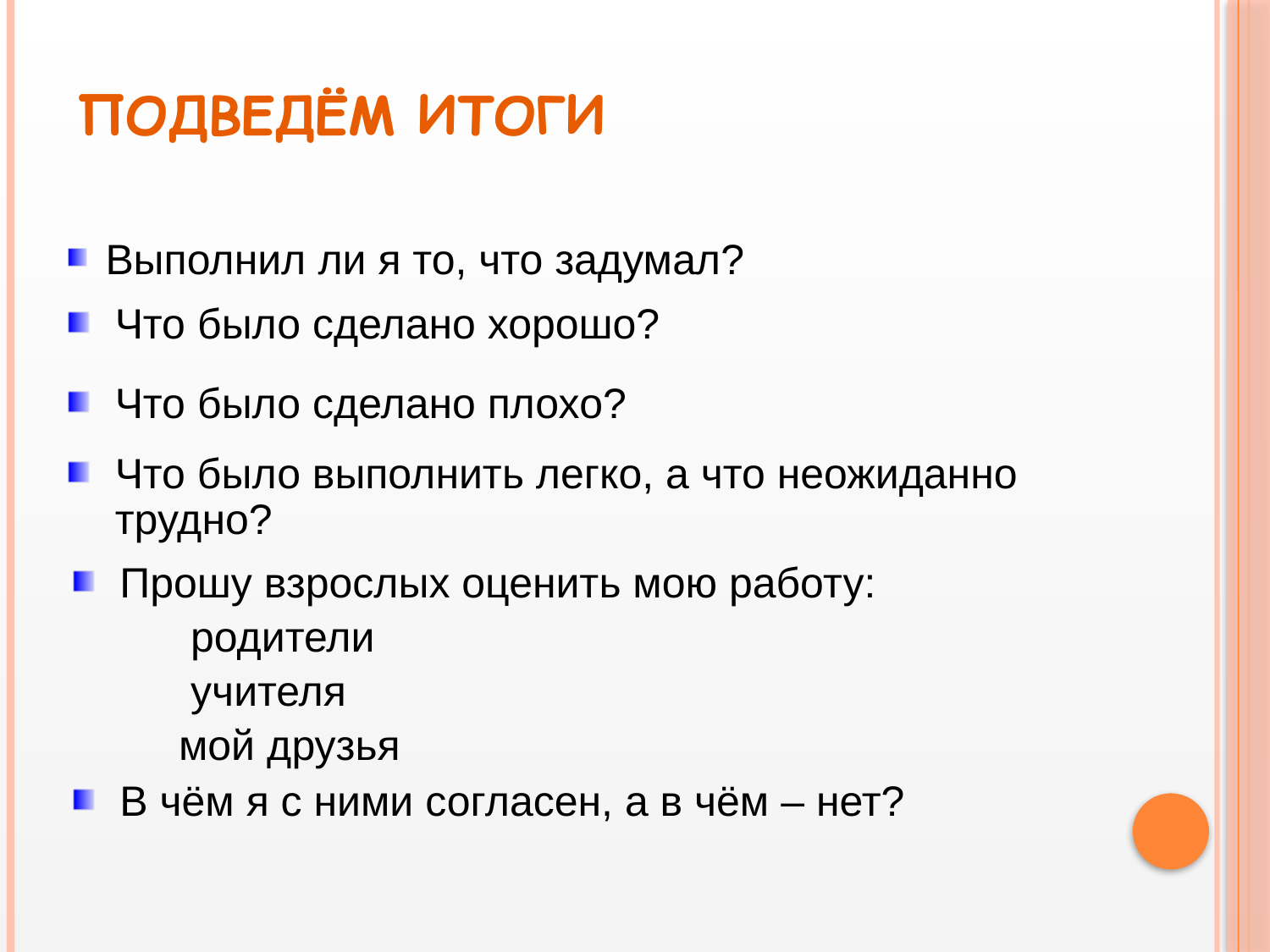

# Подведём итоги
Выполнил ли я то, что задумал?
Что было сделано хорошо?
Что было сделано плохо?
Что было выполнить легко, а что неожиданно трудно?
Прошу взрослых оценить мою работу:
          родители
          учителя
         мой друзья
В чём я с ними согласен, а в чём – нет?